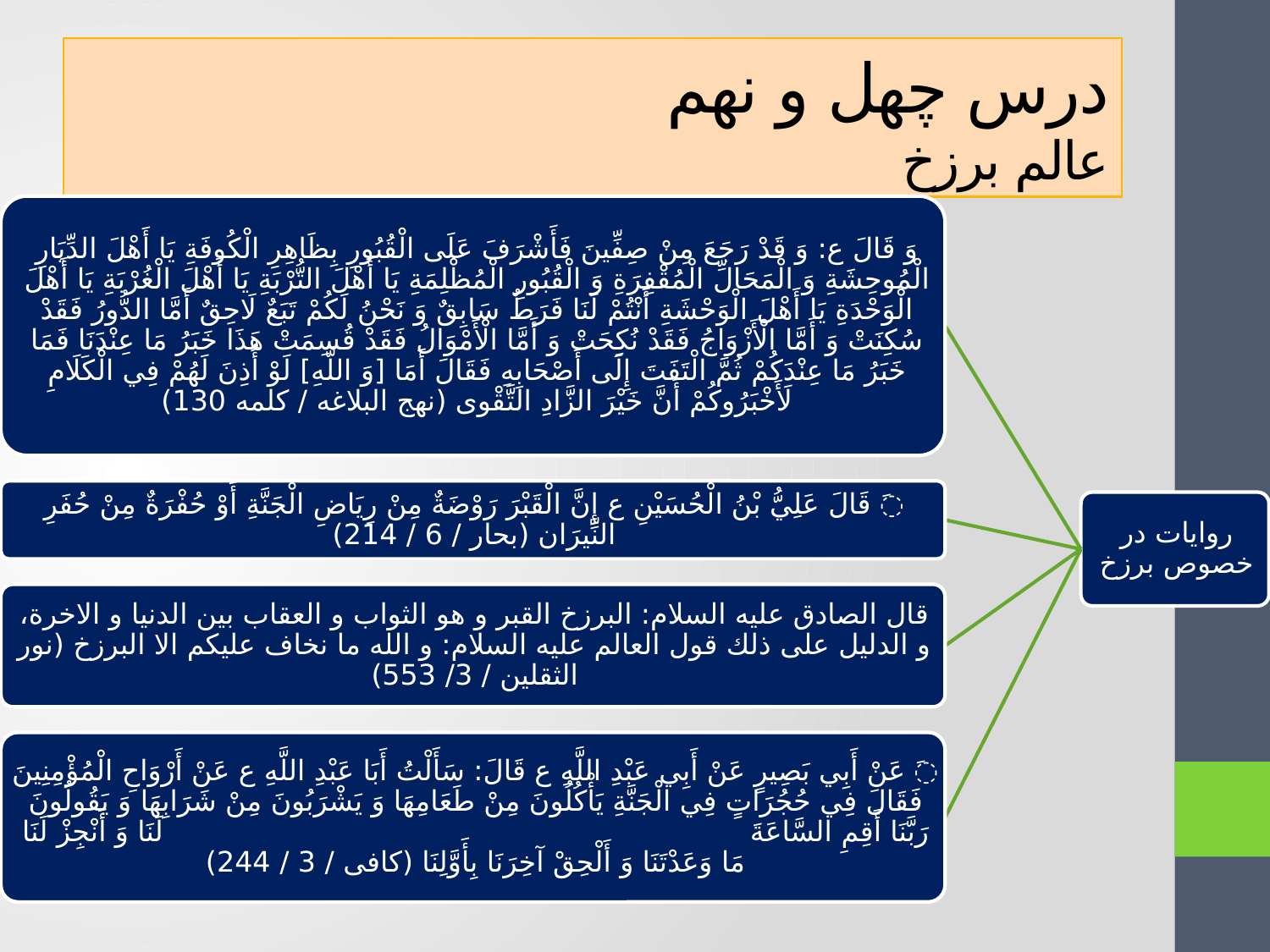

# درس چهل و نهم عالم برزخ
روایات در خصوص برزخ

وَ قَالَ ع: وَ قَدْ رَجَعَ مِنْ صِفِّينَ فَأَشْرَفَ عَلَى الْقُبُورِ بِظَاهِرِ الْكُوفَةِ يَا أَهْلَ الدِّيَارِ الْمُوحِشَةِ وَ الْمَحَالِّ الْمُقْفِرَةِ وَ الْقُبُورِ الْمُظْلِمَةِ يَا أَهْلَ التُّرْبَةِ يَا أَهْلَ الْغُرْبَةِ يَا أَهْلَ الْوَحْدَةِ يَا أَهْلَ الْوَحْشَةِ أَنْتُمْ لَنَا فَرَطٌ سَابِقٌ وَ نَحْنُ لَكُمْ تَبَعٌ لَاحِقٌ أَمَّا الدُّورُ فَقَدْ سُكِنَتْ وَ أَمَّا الْأَزْوَاجُ فَقَدْ نُكِحَتْ وَ أَمَّا الْأَمْوَالُ فَقَدْ قُسِمَتْ هَذَا خَبَرُ مَا عِنْدَنَا فَمَا خَبَرُ مَا عِنْدَكُمْ ثُمَّ الْتَفَتَ إِلَى أَصْحَابِهِ فَقَالَ أَمَا [وَ اللَّهِ‏] لَوْ أُذِنَ لَهُمْ فِي الْكَلَامِ لَأَخْبَرُوكُمْ أَنَّ خَيْرَ الزَّادِ التَّقْوى‏ (نهج البلاغه / کلمه 130)

َ قَالَ عَلِيُّ بْنُ الْحُسَيْنِ ع إِنَّ الْقَبْرَ رَوْضَةٌ مِنْ رِيَاضِ الْجَنَّةِ أَوْ حُفْرَةٌ مِنْ حُفَرِ النِّيرَان‏ (بحار / 6 / 214)

قال الصادق عليه السلام: البرزخ القبر و هو الثواب و العقاب بين الدنيا و الاخرة، و الدليل على ذلك قول العالم عليه السلام: و الله ما نخاف عليكم الا البرزخ‏ (نور الثقلین / 3/ 553)

َ عَنْ أَبِي بَصِيرٍ عَنْ أَبِي عَبْدِ اللَّهِ ع قَالَ: سَأَلْتُ أَبَا عَبْدِ اللَّهِ ع عَنْ أَرْوَاحِ الْمُؤْمِنِينَ فَقَالَ فِي حُجُرَاتٍ فِي الْجَنَّةِ يَأْكُلُونَ مِنْ طَعَامِهَا وَ يَشْرَبُونَ مِنْ شَرَابِهَا وَ يَقُولُونَ رَبَّنَا أَقِمِ السَّاعَةَ                                                                  لَنَا وَ أَنْجِزْ لَنَا مَا وَعَدْتَنَا وَ أَلْحِقْ آخِرَنَا بِأَوَّلِنَا (کافی / 3 / 244)